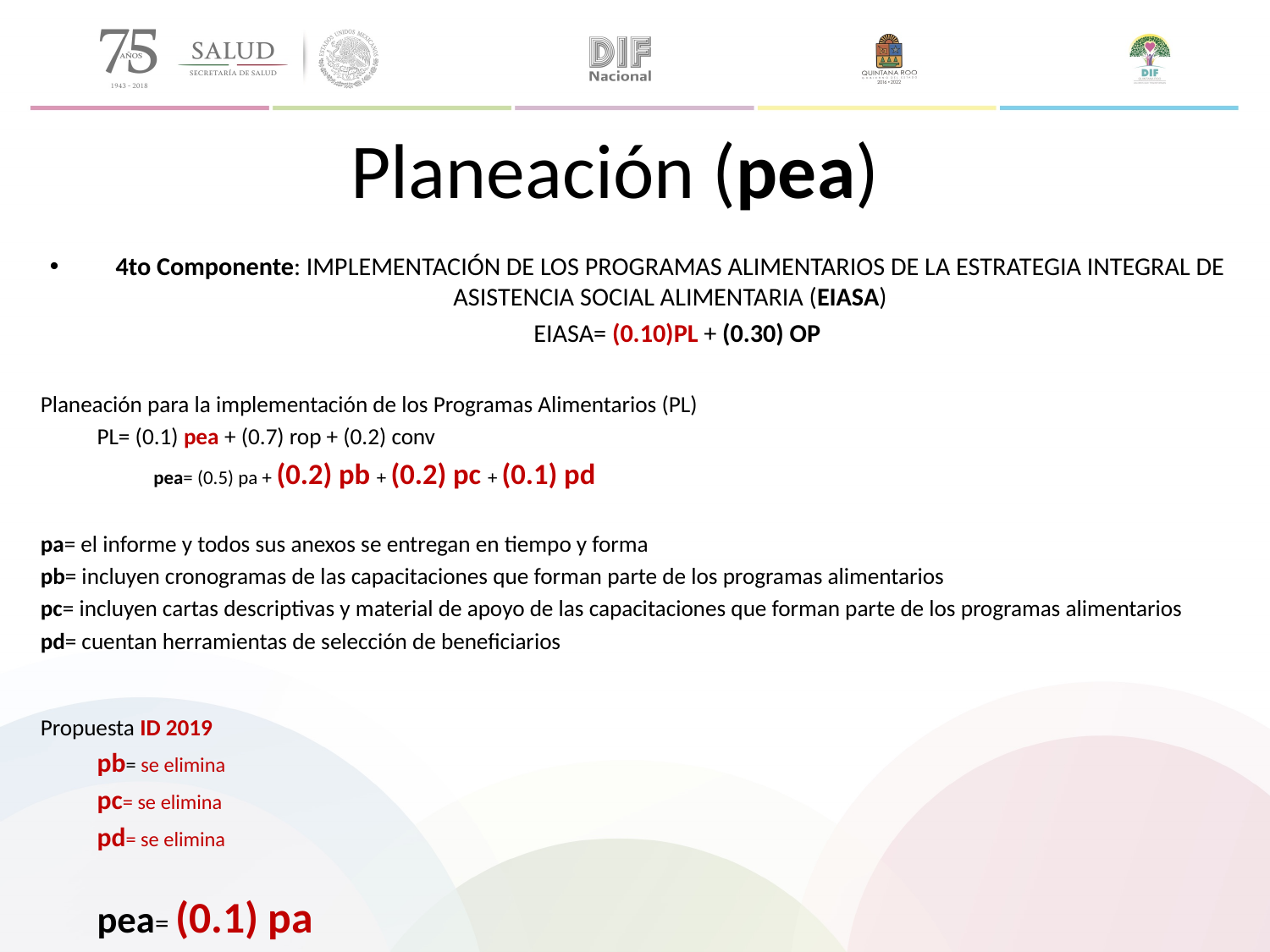

# Planeación (pea)
4to Componente: IMPLEMENTACIÓN DE LOS PROGRAMAS ALIMENTARIOS DE LA ESTRATEGIA INTEGRAL DE ASISTENCIA SOCIAL ALIMENTARIA (EIASA)
EIASA= (0.10)PL + (0.30) OP

Planeación para la implementación de los Programas Alimentarios (PL)
PL= (0.1) pea + (0.7) rop + (0.2) conv
pea= (0.5) pa + (0.2) pb + (0.2) pc + (0.1) pd

pa= el informe y todos sus anexos se entregan en tiempo y forma
pb= incluyen cronogramas de las capacitaciones que forman parte de los programas alimentarios
pc= incluyen cartas descriptivas y material de apoyo de las capacitaciones que forman parte de los programas alimentarios
pd= cuentan herramientas de selección de beneficiarios

Propuesta ID 2019
pb= se elimina
pc= se elimina
pd= se elimina

pea= (0.1) pa